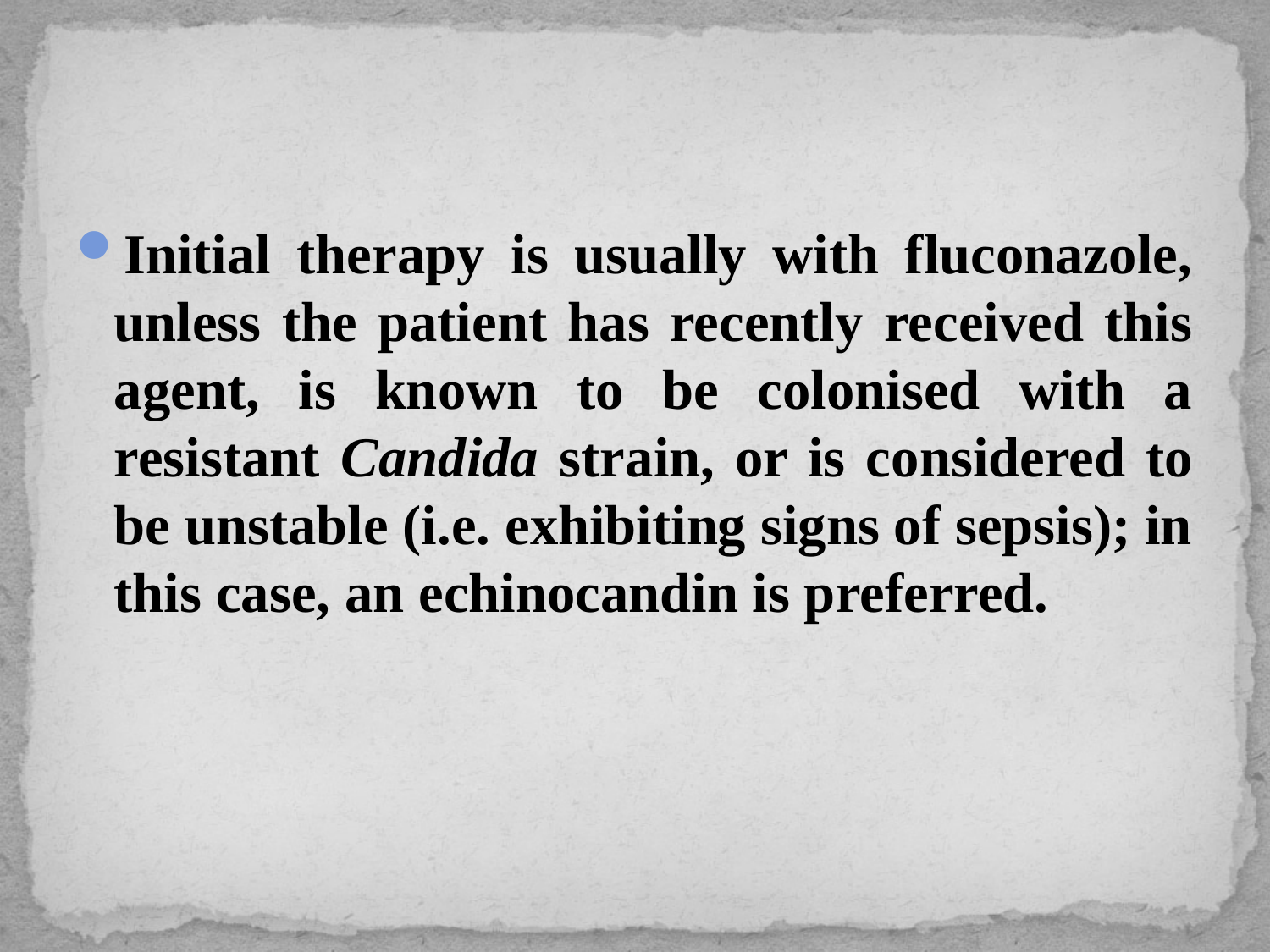

#
Initial therapy is usually with fluconazole, unless the patient has recently received this agent, is known to be colonised with a resistant Candida strain, or is considered to be unstable (i.e. exhibiting signs of sepsis); in this case, an echinocandin is preferred.